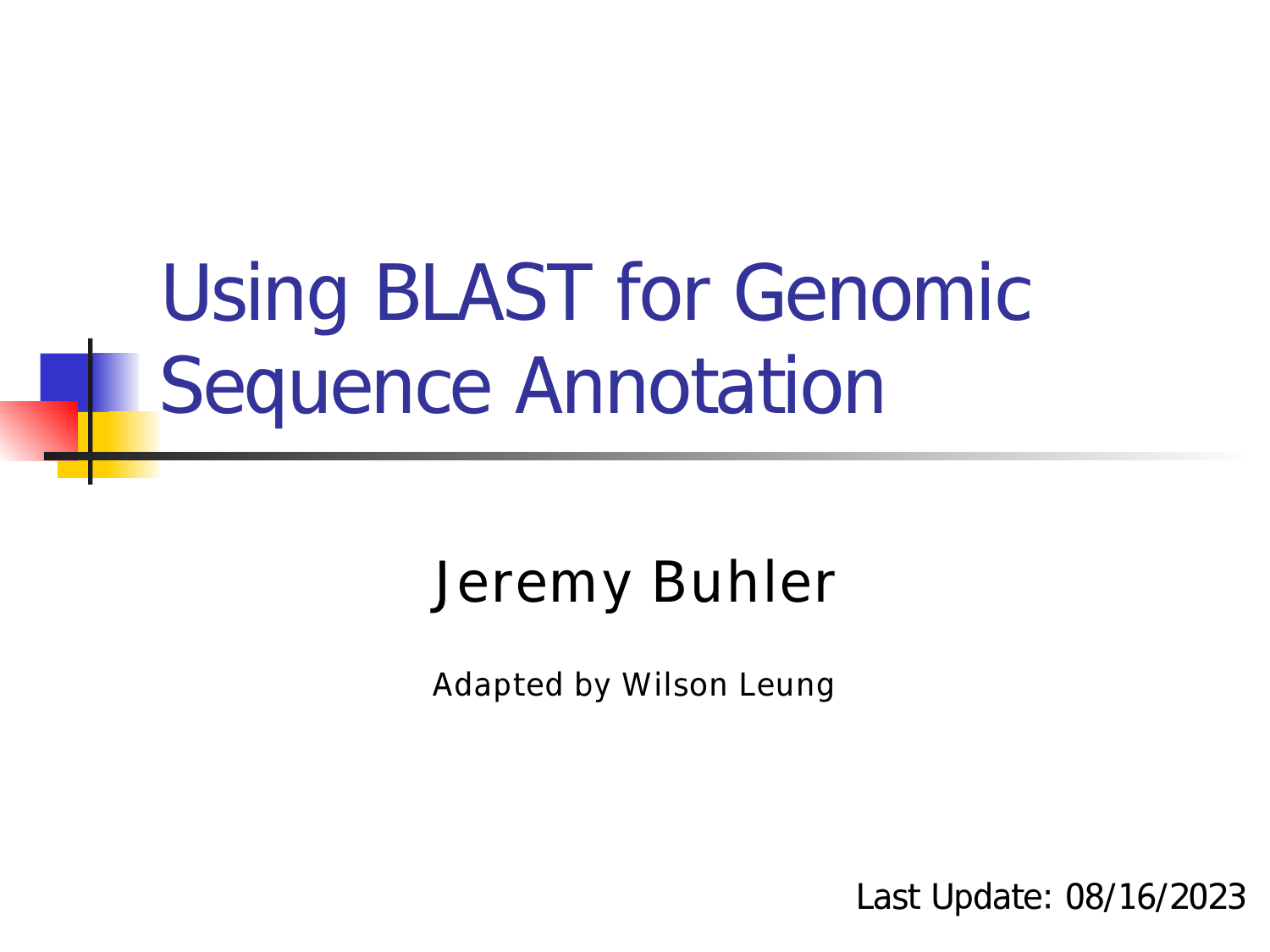

# Using BLAST for Genomic Sequence Annotation
Jeremy Buhler

Adapted by Wilson Leung
Last Update: 08/16/2023